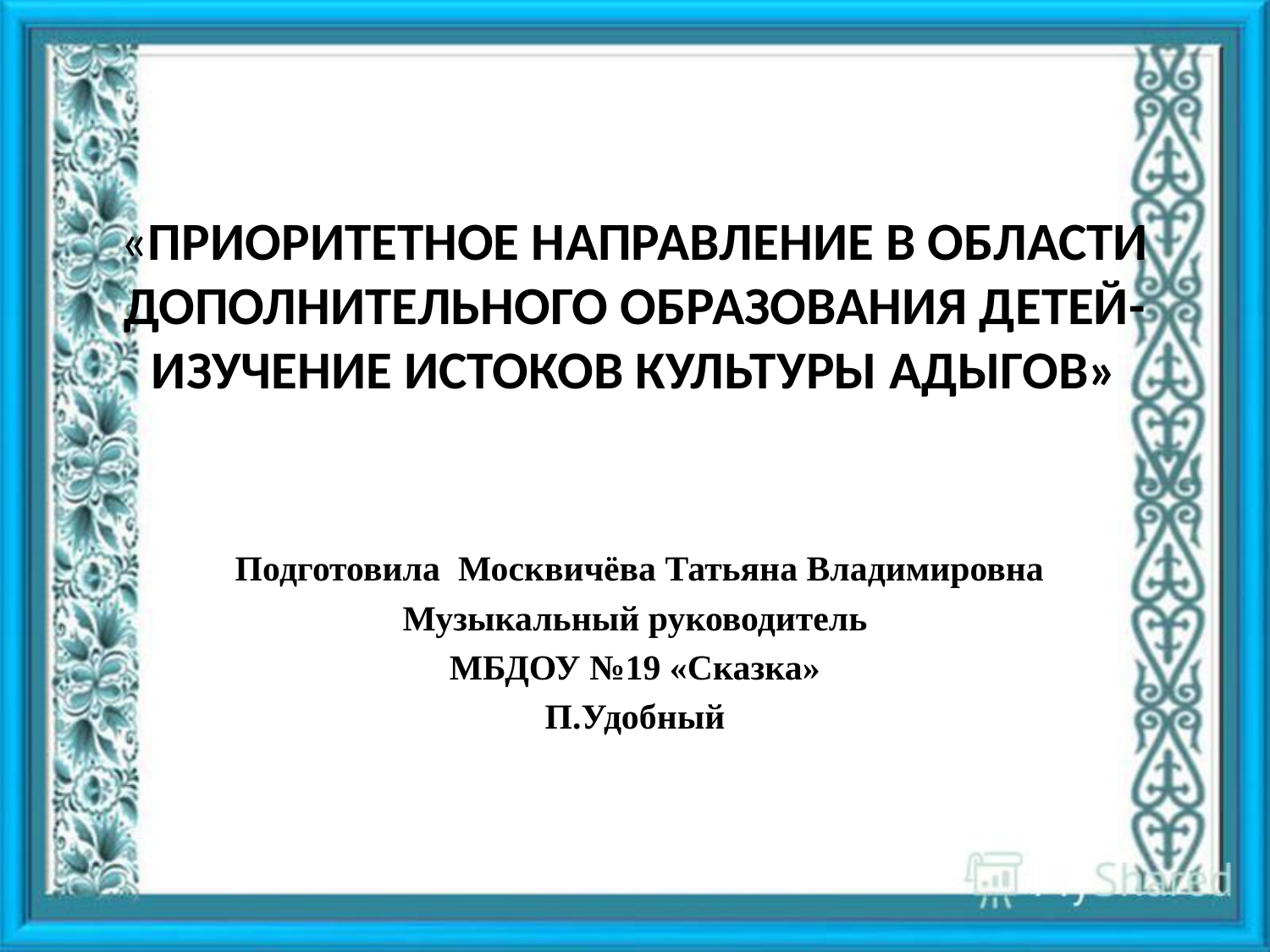

# «Приоритетное направление в области дополнительного образования детей- изучение истоков культуры адыгов»
 Подготовила  Москвичёва Татьяна Владимировна
Музыкальный руководитель
МБДОУ №19 «Сказка»
П.Удобный